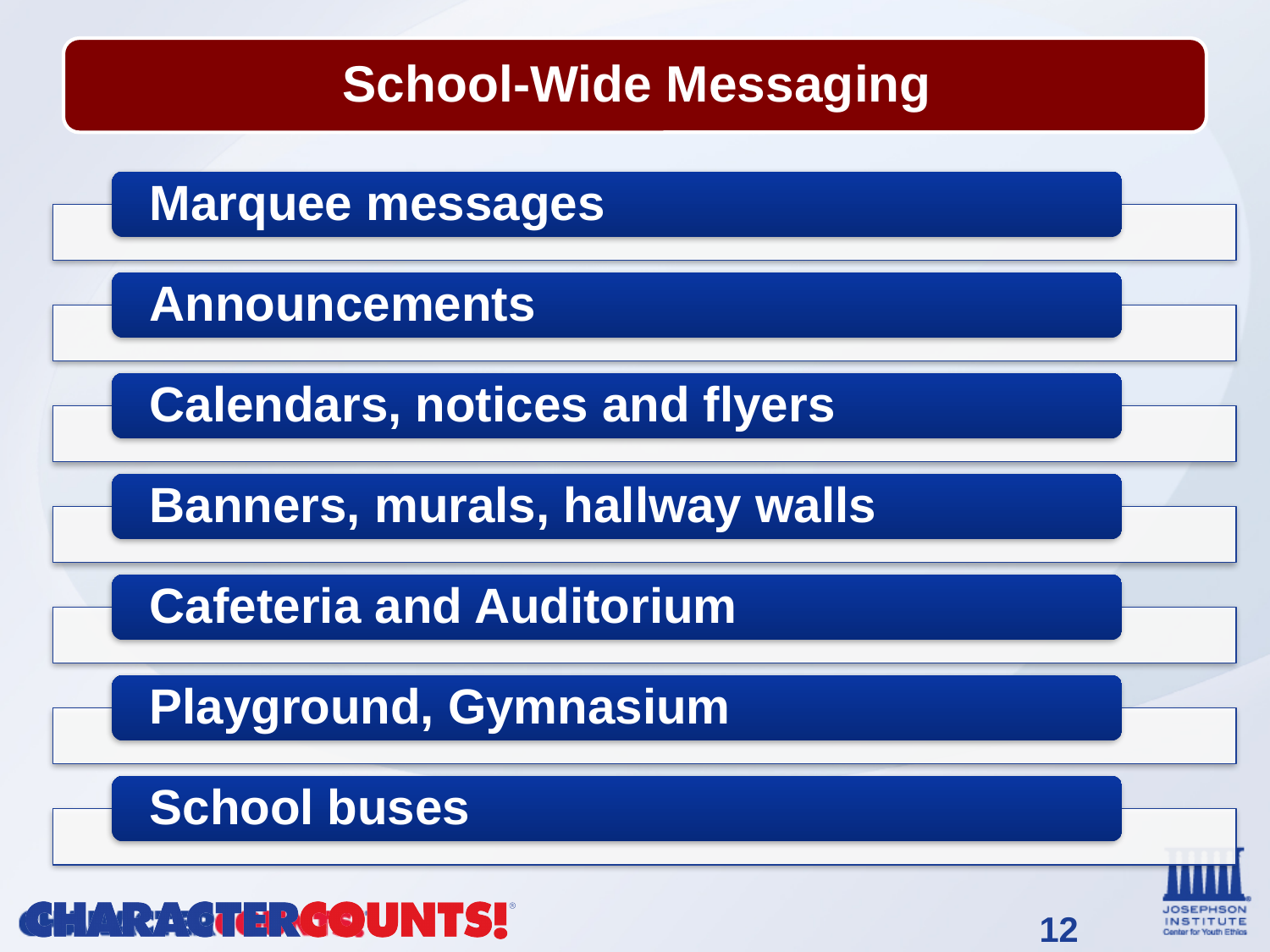

School-Wide Messaging
Marquee messages
Announcements
Calendars, notices and flyers
Banners, murals, hallway walls
Cafeteria and Auditorium
Playground, Gymnasium
School buses